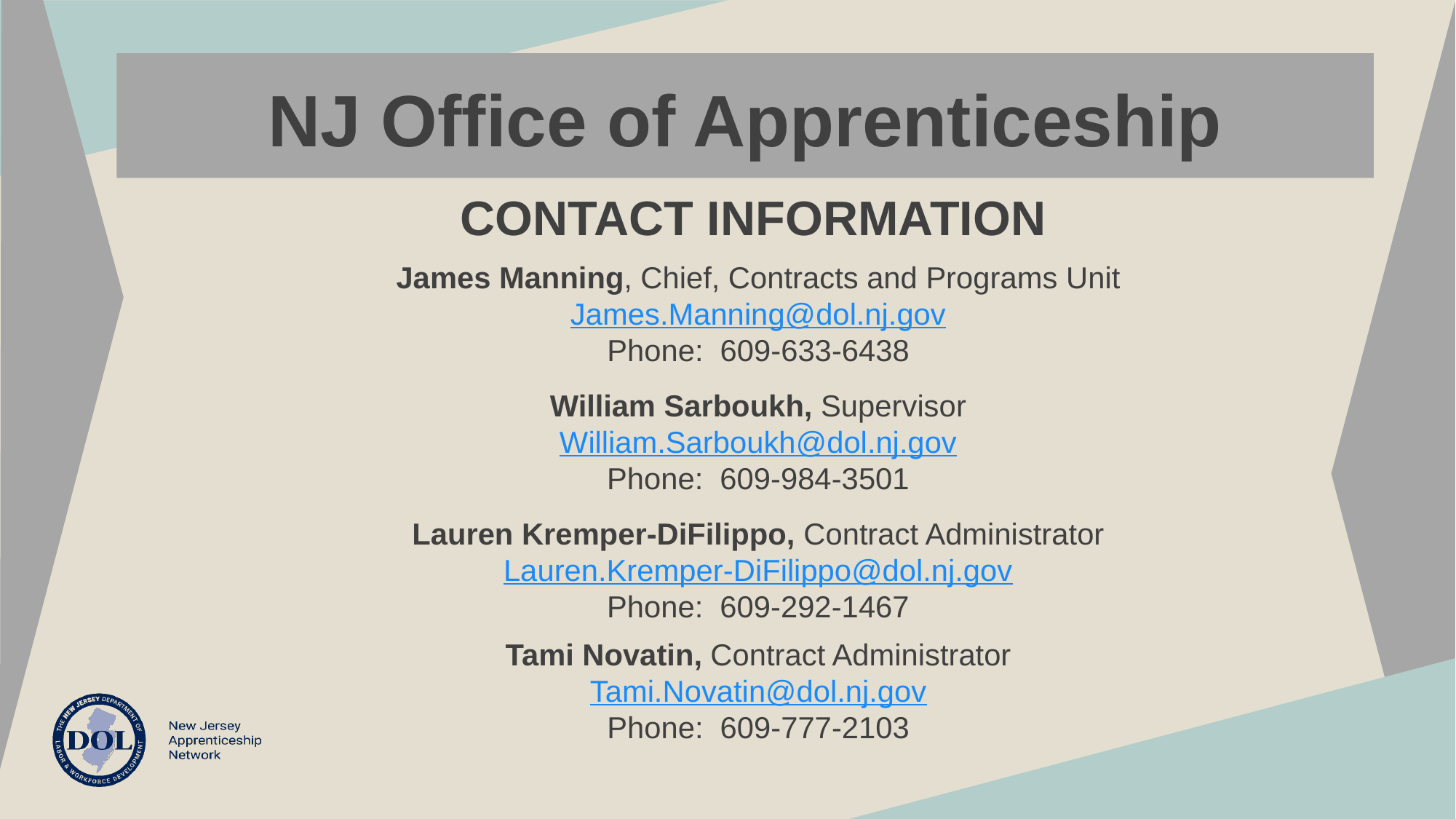

NJ Office of Apprenticeship
CONTACT INFORMATION
James Manning, Chief, Contracts and Programs Unit
James.Manning@dol.nj.gov
Phone:  609-633-6438
William Sarboukh, Supervisor
William.Sarboukh@dol.nj.gov
Phone:  609-984-3501
Lauren Kremper-DiFilippo, Contract Administrator
Lauren.Kremper-DiFilippo@dol.nj.gov
Phone:  609-292-1467
Tami Novatin, Contract Administrator
Tami.Novatin@dol.nj.gov
Phone:  609-777-2103